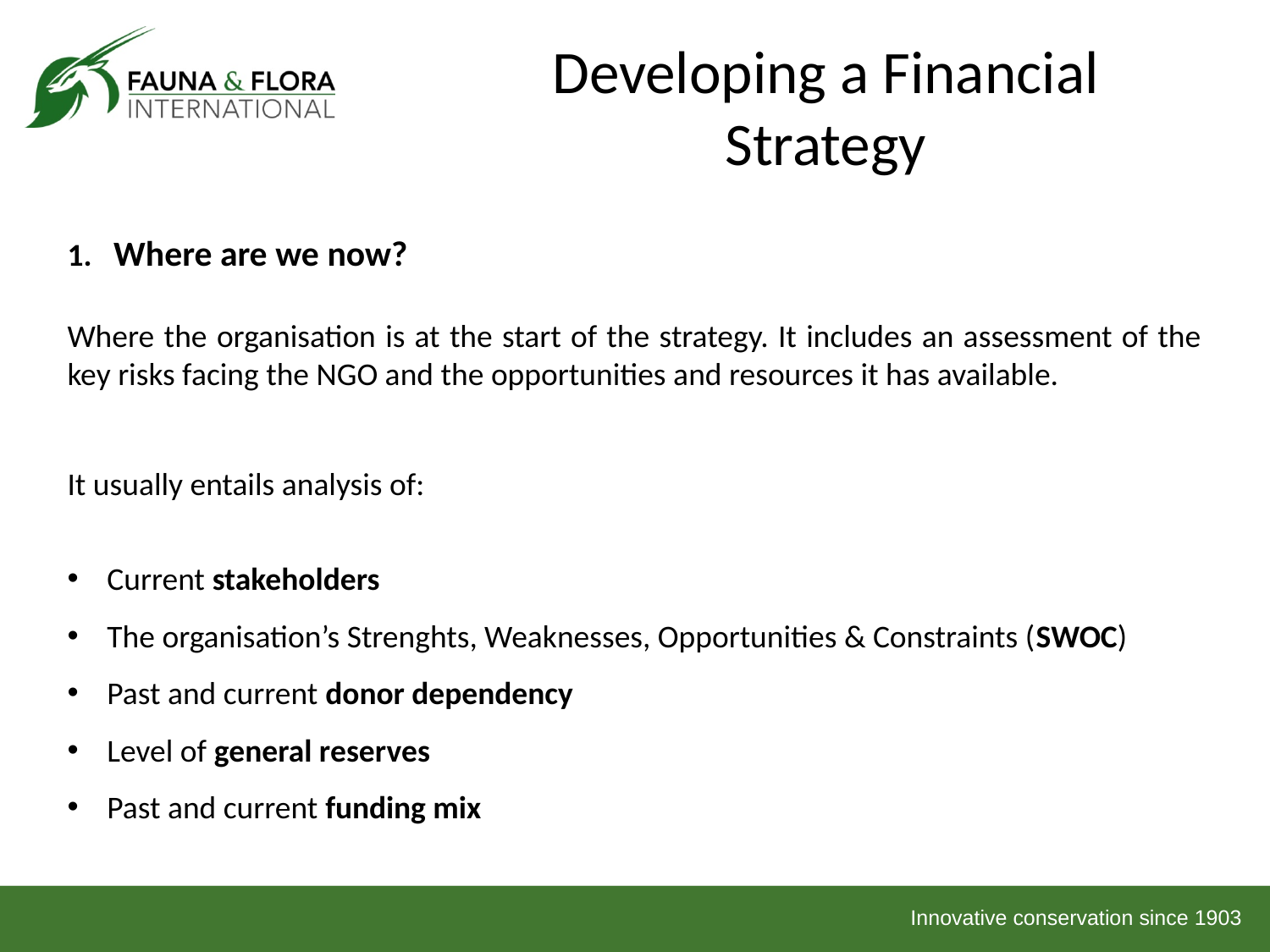

# Developing a Financial Strategy
1.   Where are we now?

Where the organisation is at the start of the strategy. It includes an assessment of the key risks facing the NGO and the opportunities and resources it has available.

It usually entails analysis of:

Current stakeholders
The organisation’s Strenghts, Weaknesses, Opportunities & Constraints (SWOC)
Past and current donor dependency
Level of general reserves
Past and current funding mix